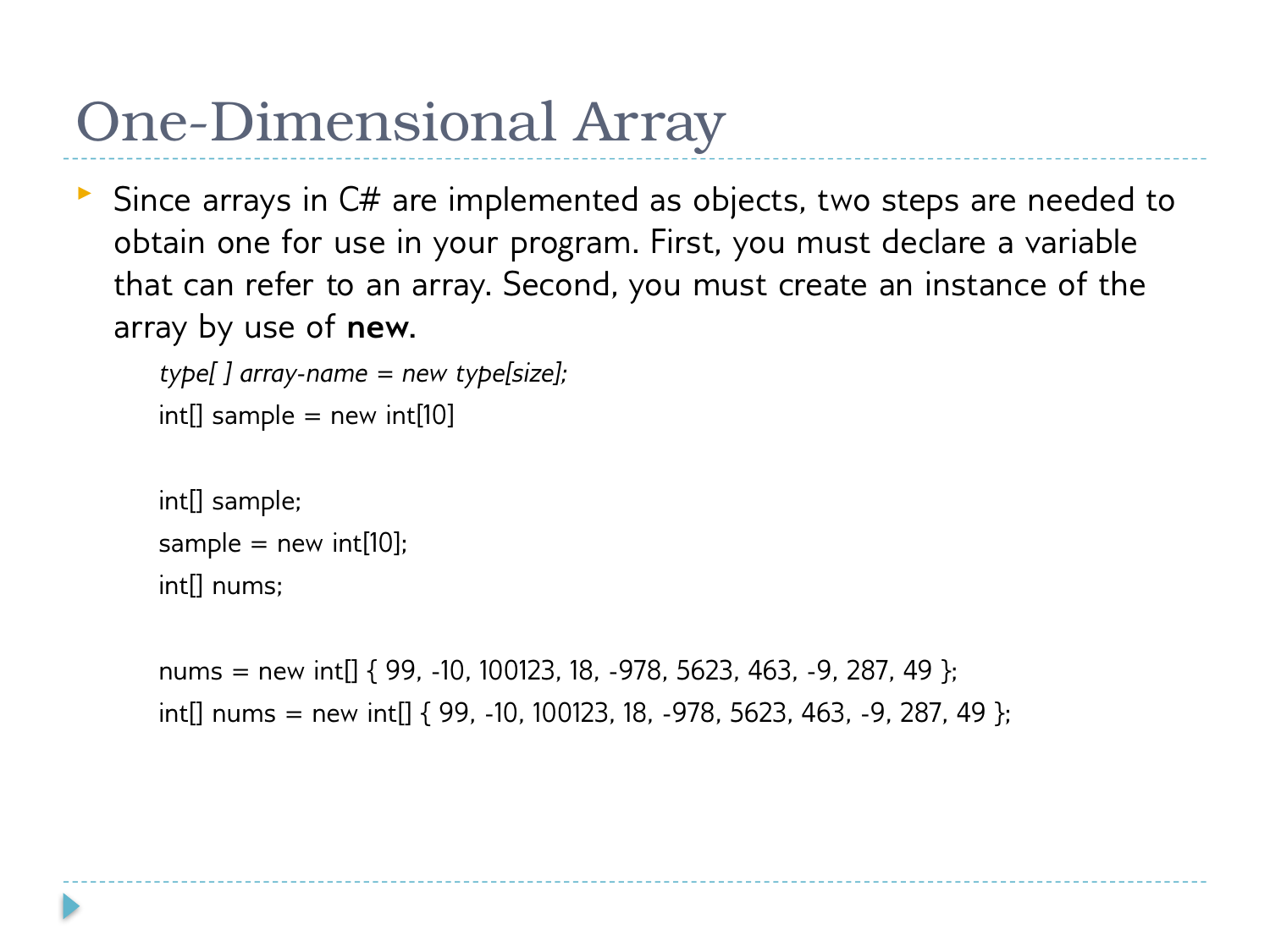

# One-Dimensional Array
Since arrays in C# are implemented as objects, two steps are needed to obtain one for use in your program. First, you must declare a variable that can refer to an array. Second, you must create an instance of the array by use of new.
type[ ] array-name = new type[size];
int[] sample = new int[10]

int[] sample;
sample = new int[10];
int[] nums;

nums = new int[] { 99, -10, 100123, 18, -978, 5623, 463, -9, 287, 49 };
int[] nums = new int[] { 99, -10, 100123, 18, -978, 5623, 463, -9, 287, 49 };